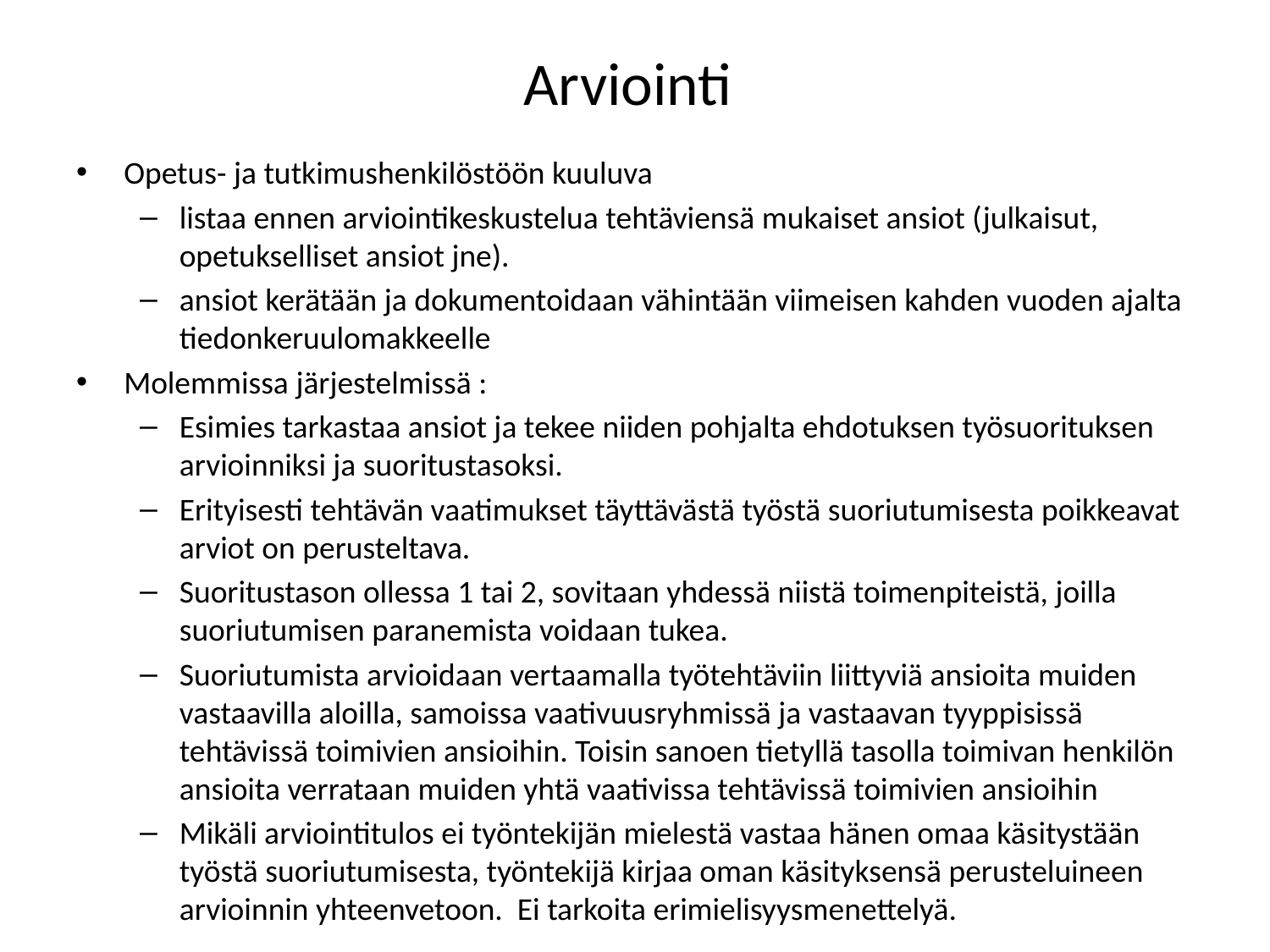

# Arviointi
Opetus- ja tutkimushenkilöstöön kuuluva
listaa ennen arviointikeskustelua tehtäviensä mukaiset ansiot (julkaisut, opetukselliset ansiot jne).
ansiot kerätään ja dokumentoidaan vähintään viimeisen kahden vuoden ajalta tiedonkeruulomakkeelle
Molemmissa järjestelmissä :
Esimies tarkastaa ansiot ja tekee niiden pohjalta ehdotuksen työsuorituksen arvioinniksi ja suoritustasoksi.
Erityisesti tehtävän vaatimukset täyttävästä työstä suoriutumisesta poikkeavat arviot on perusteltava.
Suoritustason ollessa 1 tai 2, sovitaan yhdessä niistä toimenpiteistä, joilla suoriutumisen paranemista voidaan tukea.
Suoriutumista arvioidaan vertaamalla työtehtäviin liittyviä ansioita muiden vastaavilla aloilla, samoissa vaativuusryhmissä ja vastaavan tyyppisissä tehtävissä toimivien ansioihin. Toisin sanoen tietyllä tasolla toimivan henkilön ansioita verrataan muiden yhtä vaativissa tehtävissä toimivien ansioihin
Mikäli arviointitulos ei työntekijän mielestä vastaa hänen omaa käsitystään työstä suoriutumisesta, työntekijä kirjaa oman käsityksensä perusteluineen arvioinnin yhteenvetoon.  Ei tarkoita erimielisyysmenettelyä.